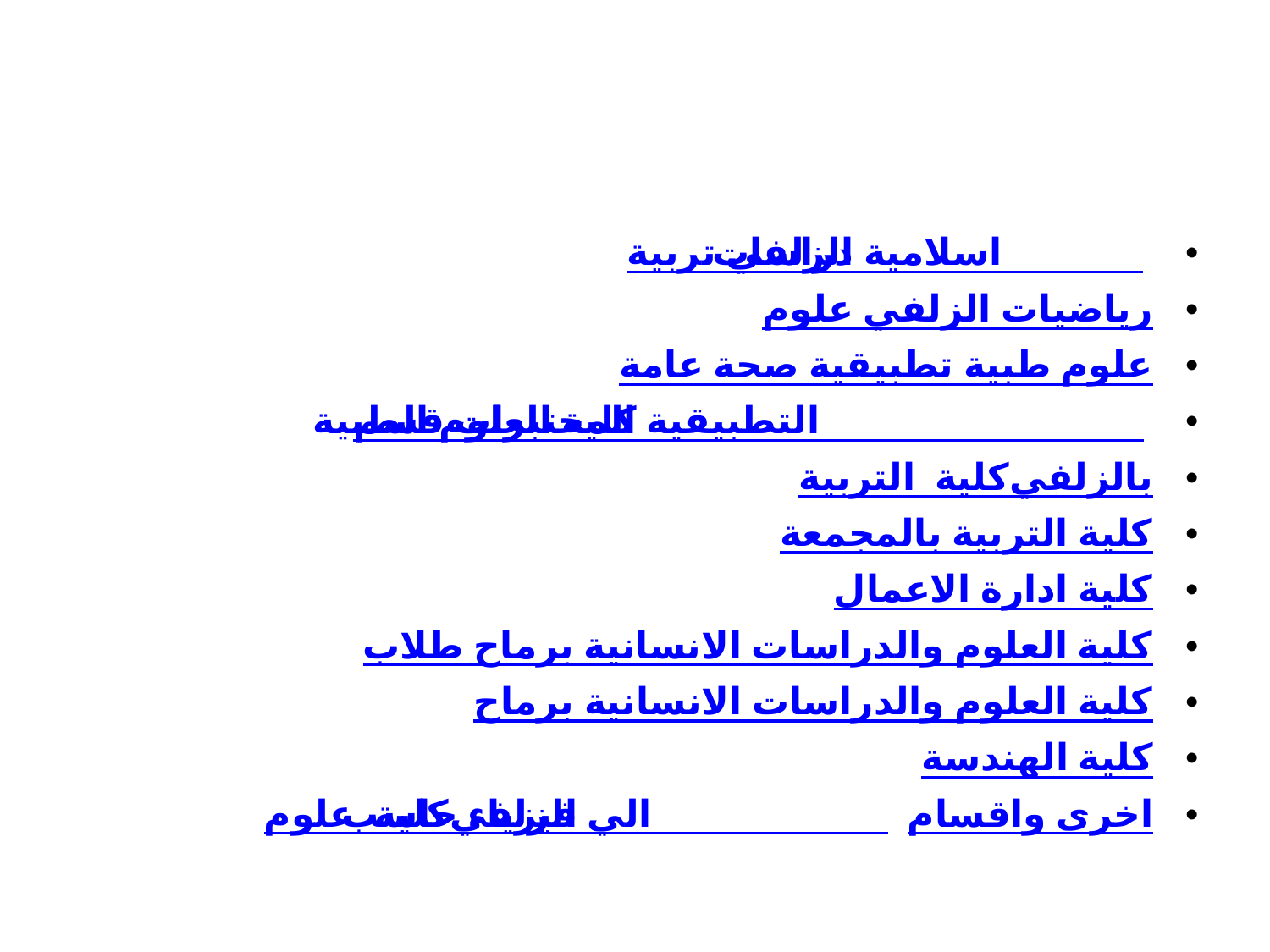

#
تربية الزلفي دراسات اسلامية
علوم الزلفي رياضيات
علوم طبية تطبيقية صحة عامة
قسم المحتبرات كلية العلوم الطبية التطبيقية
كلية التربية بالزلفي
كلية التربية بالمجمعة
كلية ادارة الاعمال
كلية العلوم والدراسات الانسانية برماح طلاب
كلية العلوم والدراسات الانسانية برماح
كلية الهندسة
كلية علوم الزلفي فيزياء حاسب الي واقسام اخرى